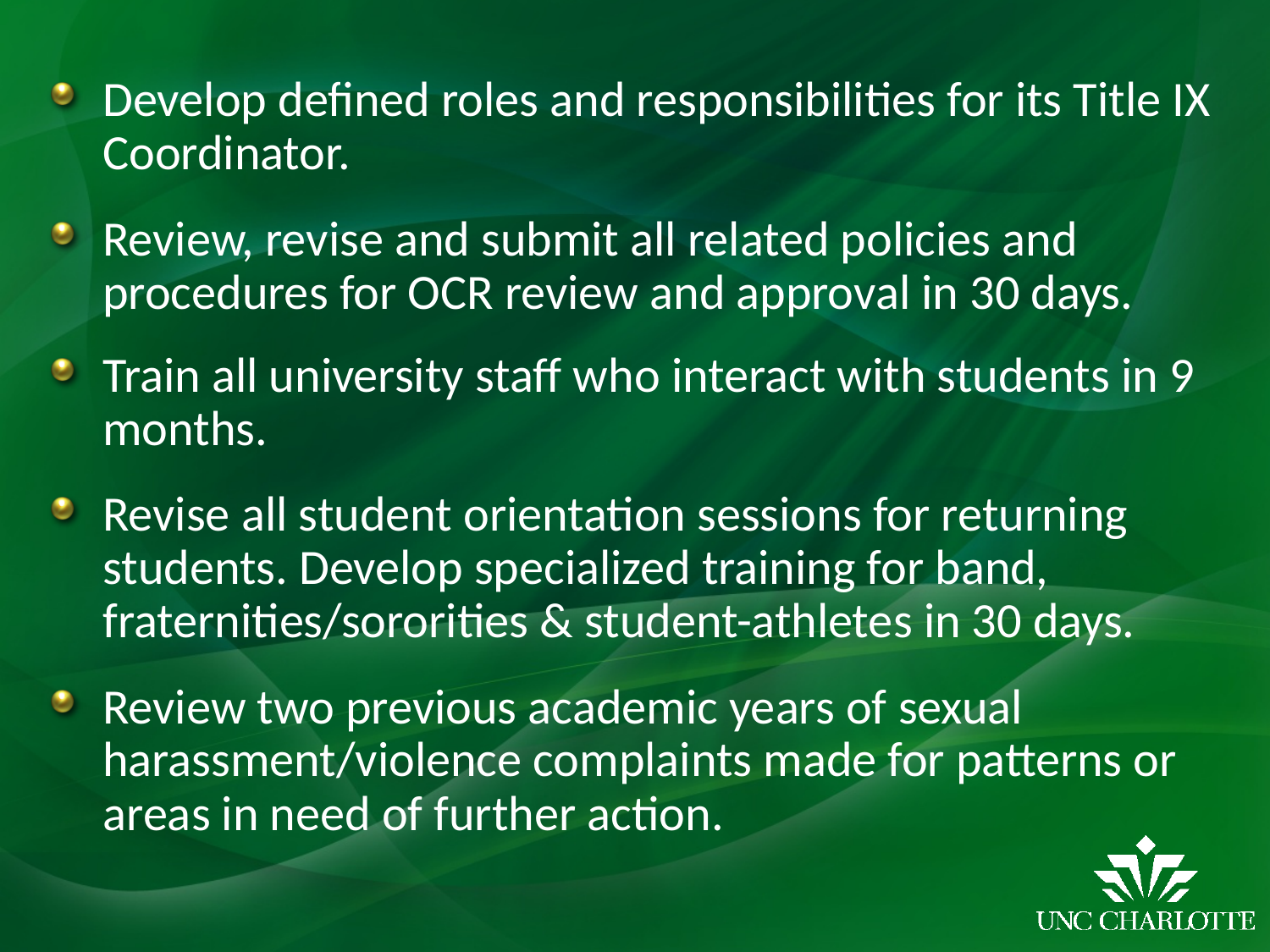

Develop defined roles and responsibilities for its Title IX Coordinator.

Review, revise and submit all related policies and procedures for OCR review and approval in 30 days.

Train all university staff who interact with students in 9 months.

Revise all student orientation sessions for returning students. Develop specialized training for band, fraternities/sororities & student-athletes in 30 days.

Review two previous academic years of sexual harassment/violence complaints made for patterns or areas in need of further action.